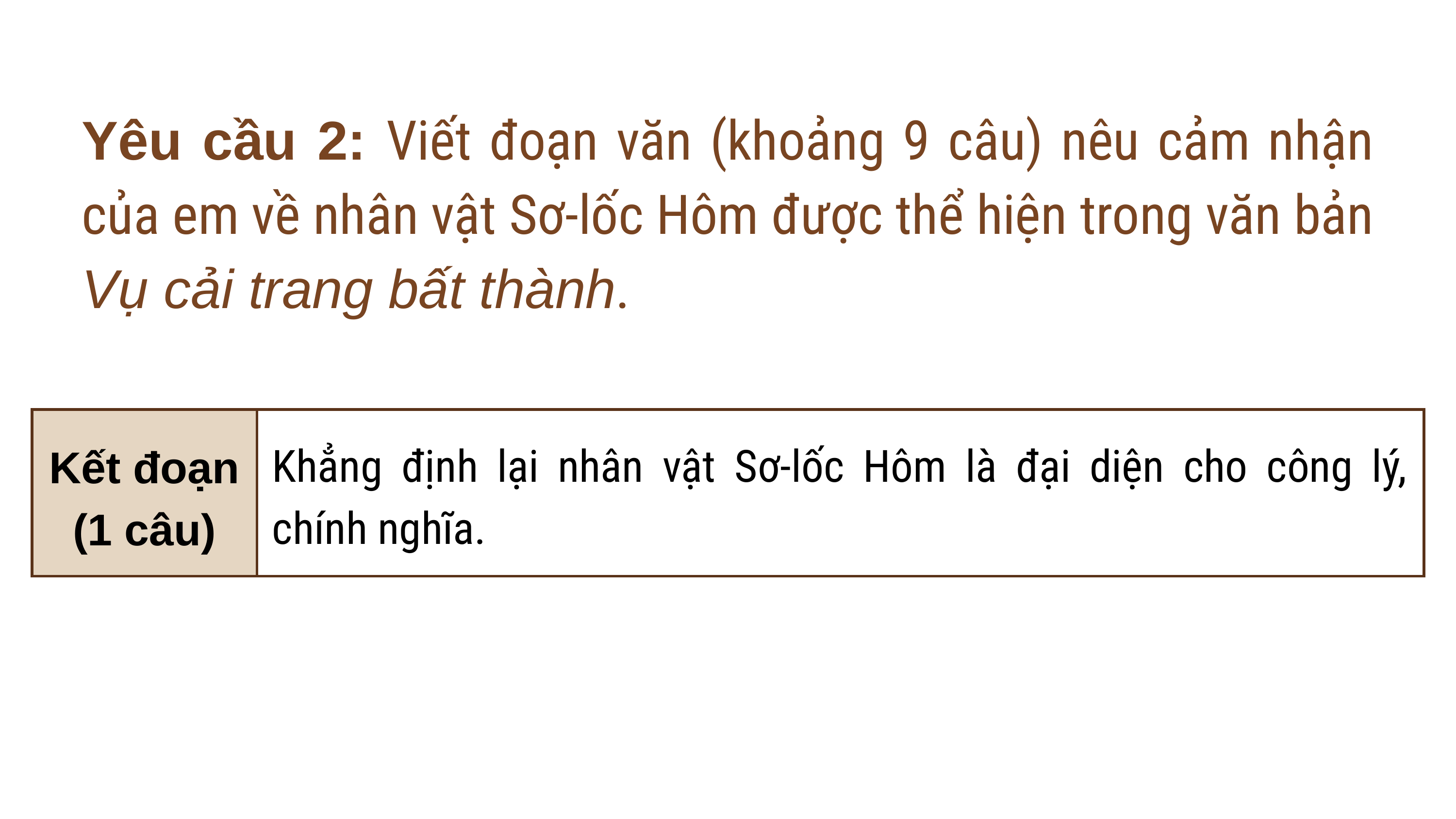

Yêu cầu 2: Viết đoạn văn (khoảng 9 câu) nêu cảm nhận của em về nhân vật Sơ-lốc Hôm được thể hiện trong văn bản Vụ cải trang bất thành.
| Kết đoạn (1 câu) | Khẳng định lại nhân vật Sơ-lốc Hôm là đại diện cho công lý, chính nghĩa. |
| --- | --- |